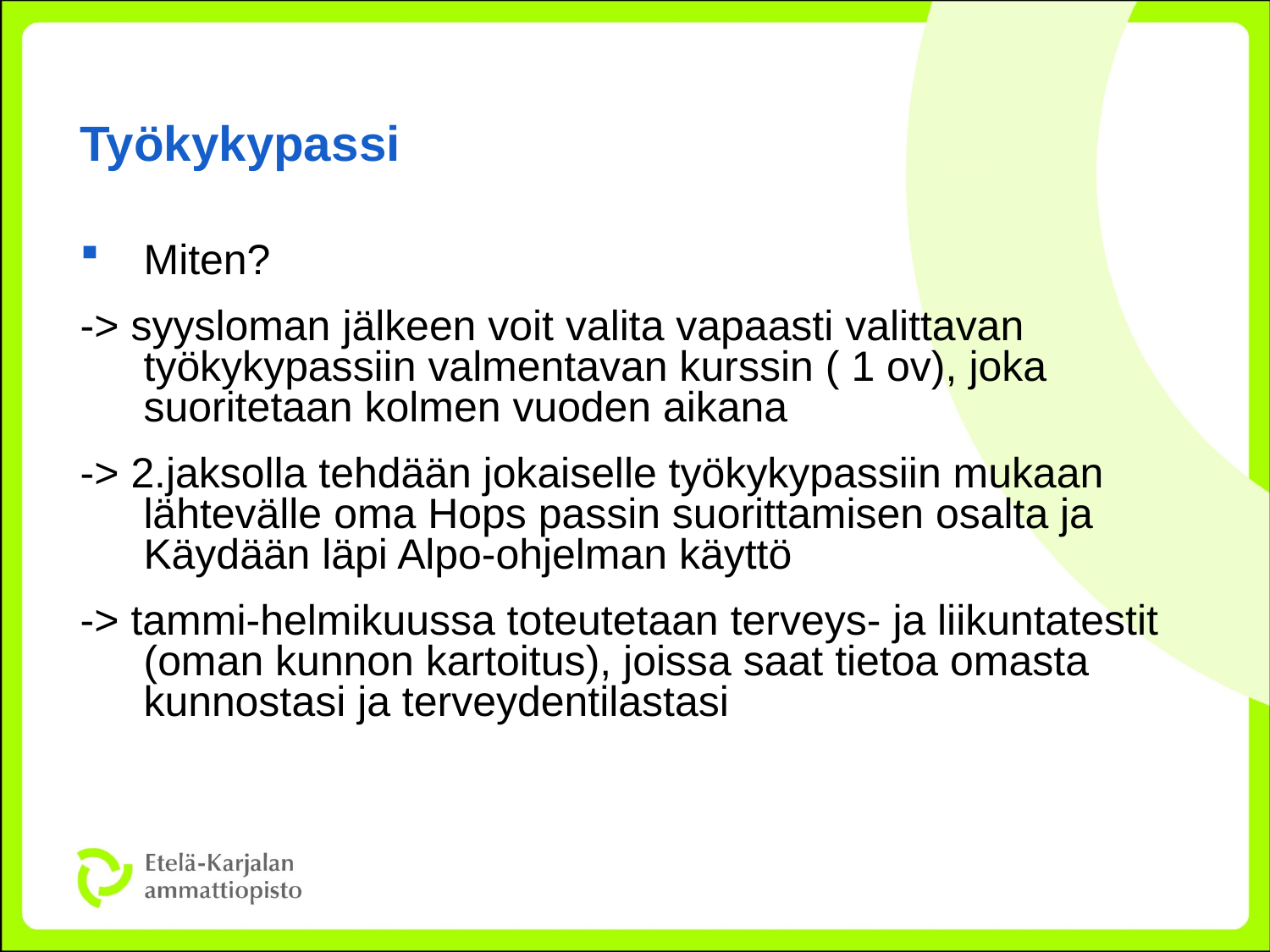

# Työkykypassi
Miten?
-> syysloman jälkeen voit valita vapaasti valittavan työkykypassiin valmentavan kurssin ( 1 ov), joka suoritetaan kolmen vuoden aikana
-> 2.jaksolla tehdään jokaiselle työkykypassiin mukaan lähtevälle oma Hops passin suorittamisen osalta ja Käydään läpi Alpo-ohjelman käyttö
-> tammi-helmikuussa toteutetaan terveys- ja liikuntatestit (oman kunnon kartoitus), joissa saat tietoa omasta kunnostasi ja terveydentilastasi